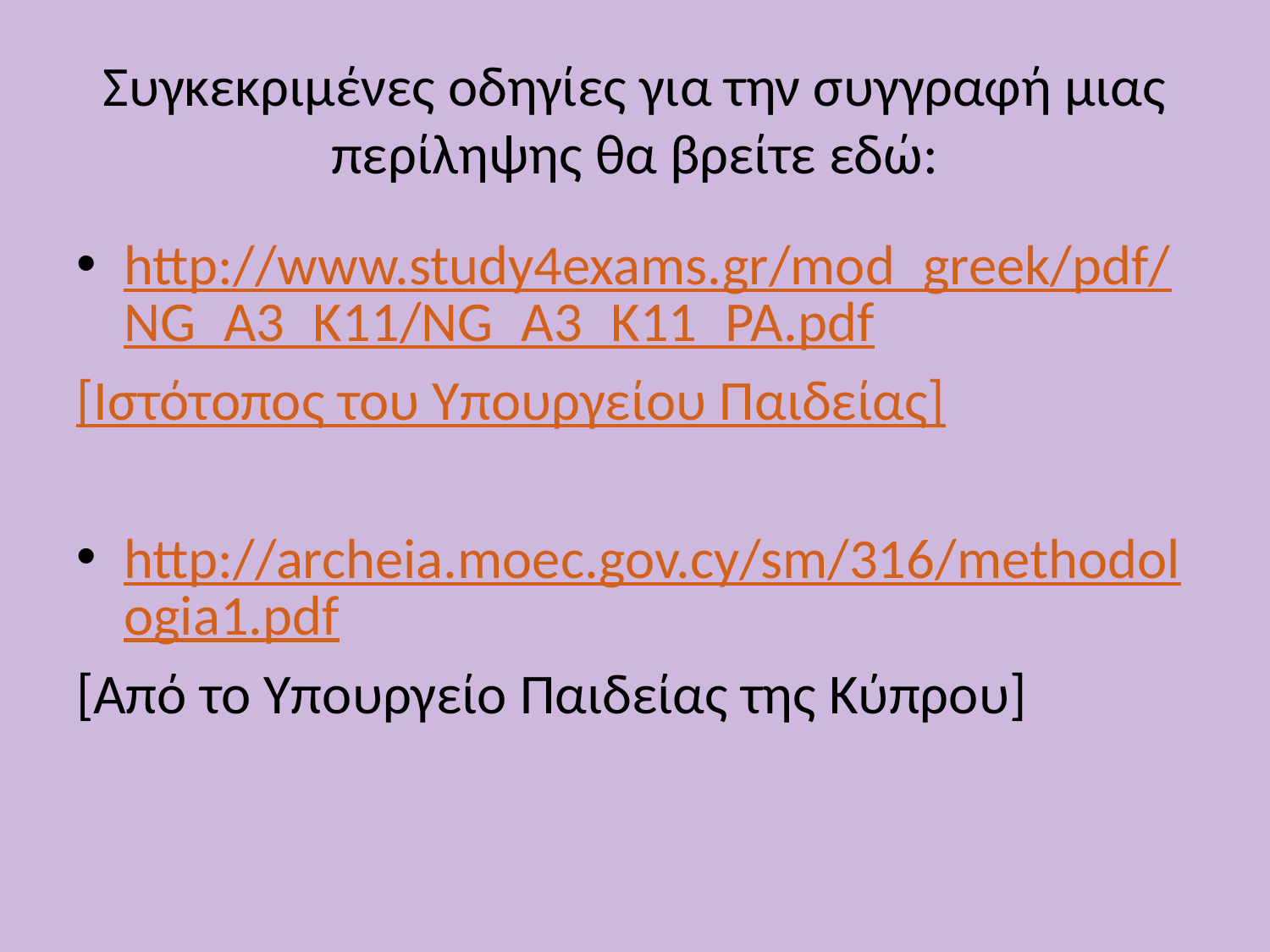

# Συγκεκριμένες οδηγίες για την συγγραφή μιας περίληψης θα βρείτε εδώ:
http://www.study4exams.gr/mod_greek/pdf/NG_A3_K11/NG_A3_K11_PA.pdf
[Ιστότοπος του Υπουργείου Παιδείας]

http://archeia.moec.gov.cy/sm/316/methodologia1.pdf
[Από το Υπουργείο Παιδείας της Κύπρου]